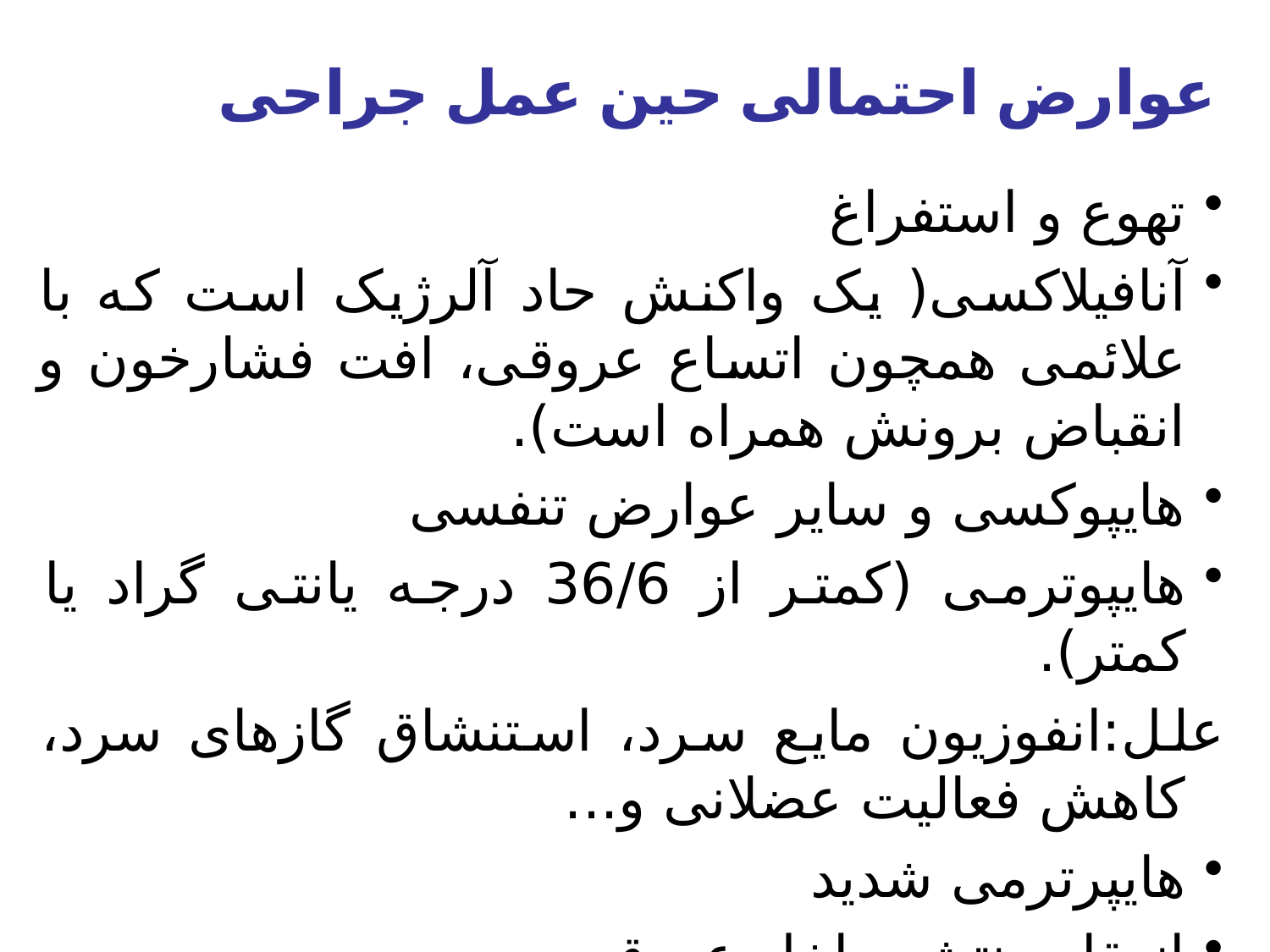

عوارض احتمالی حین عمل جراحی
تهوع و استفراغ
آنافیلاکسی( یک واکنش حاد آلرژیک است که با علائمی همچون اتساع عروقی، افت فشارخون و انقباض برونش همراه است).
هایپوکسی و سایر عوارض تنفسی
هایپوترمی (کمتر از 36/6 درجه یانتی گراد یا کمتر).
علل:انفوزیون مایع سرد، استنشاق گازهای سرد، کاهش فعالیت عضلانی و...
هایپرترمی شدید
انعقاد منتشر داخل عروقی